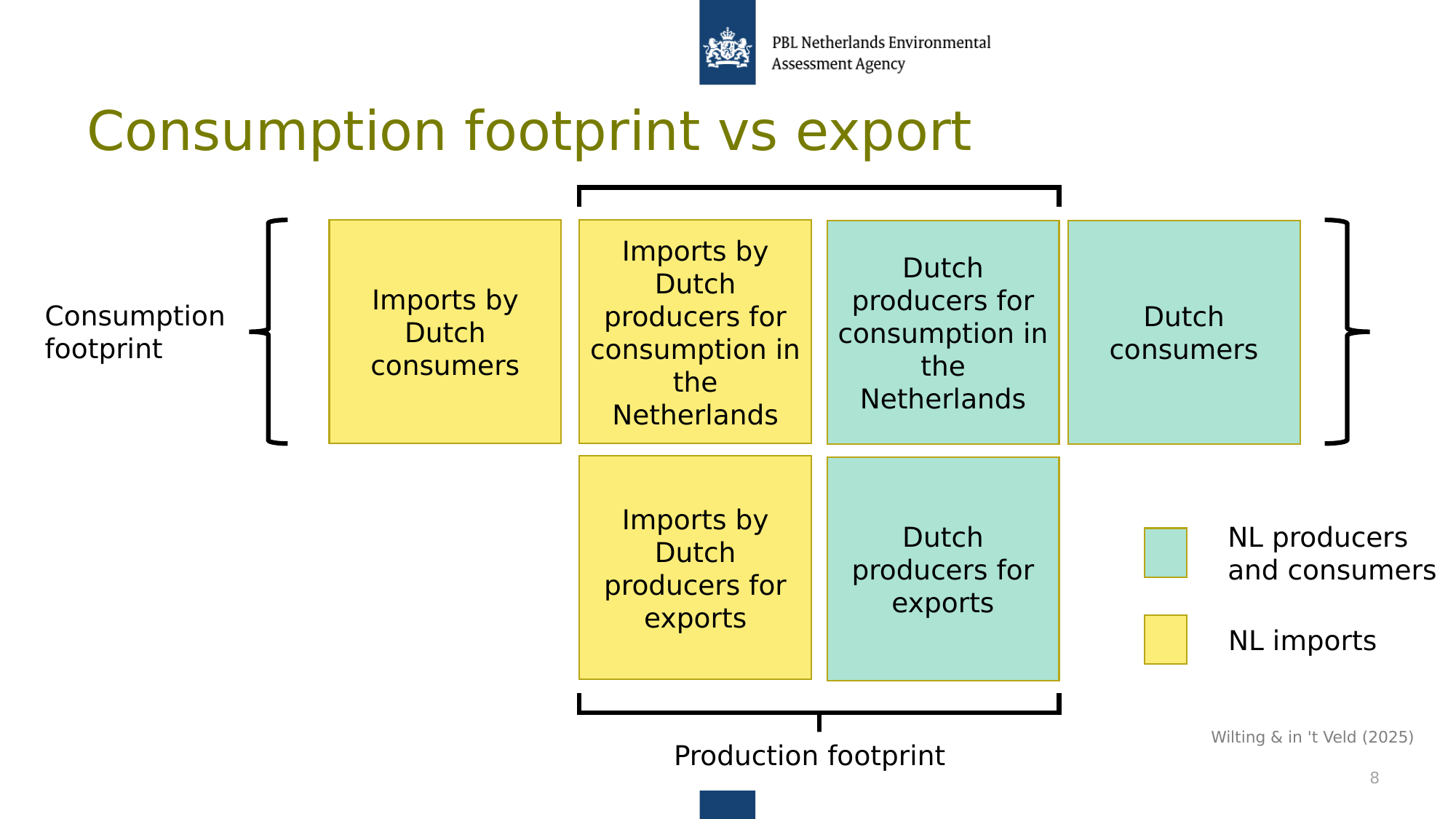

Consumption footprint vs export

Imports by Dutch consumers
Imports by Dutch producers for consumption in the Netherlands

Dutch producers for consumption in the Netherlands
Dutch consumers
Consumption footprint
Imports by Dutch producers for exports
Dutch producers for exports

NL producers
and consumers

NL imports
Wilting & in 't Veld (2025)
Production footprint
8